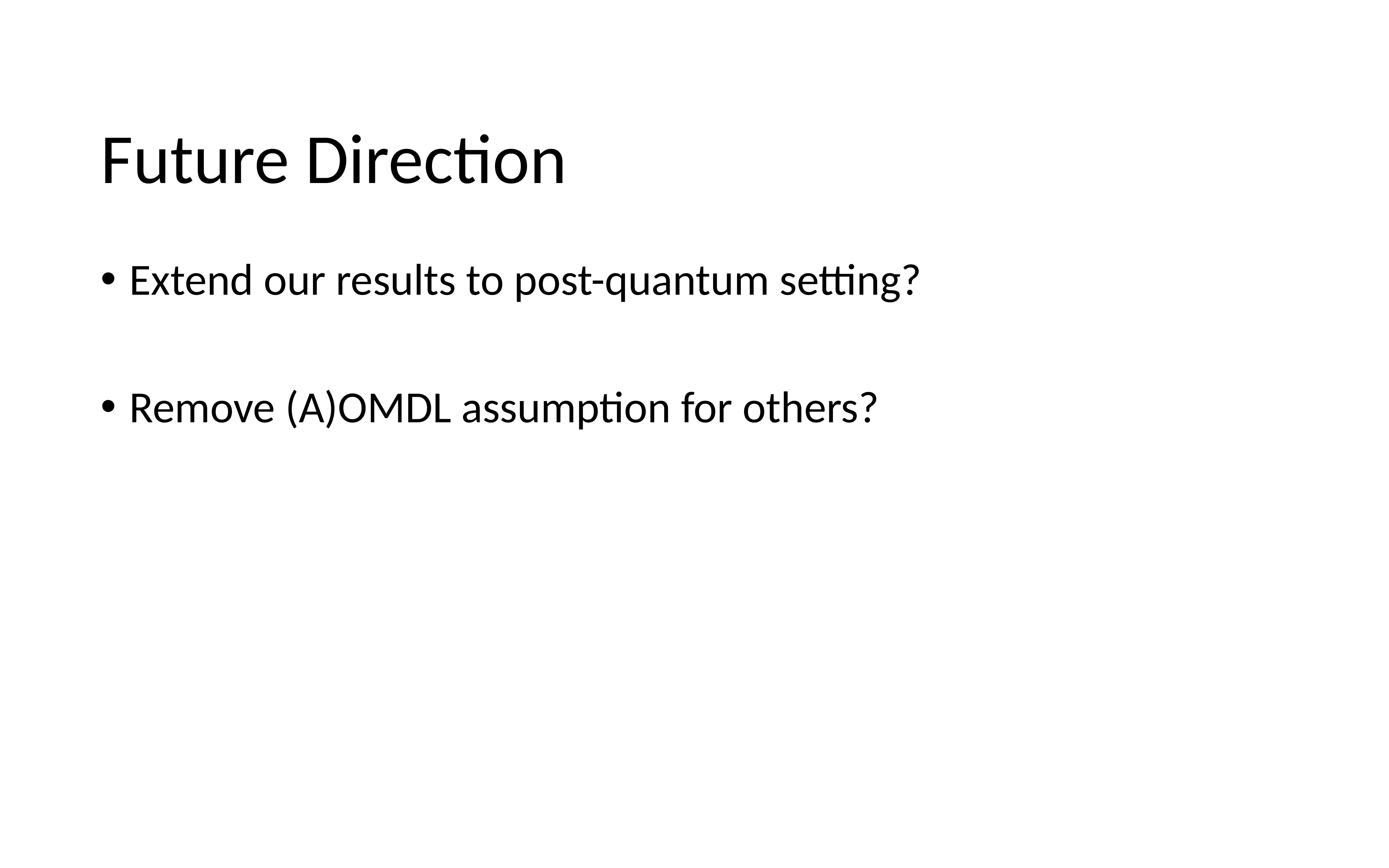

# Future Direction
Extend our results to post-quantum setting?

Remove (A)OMDL assumption for others?